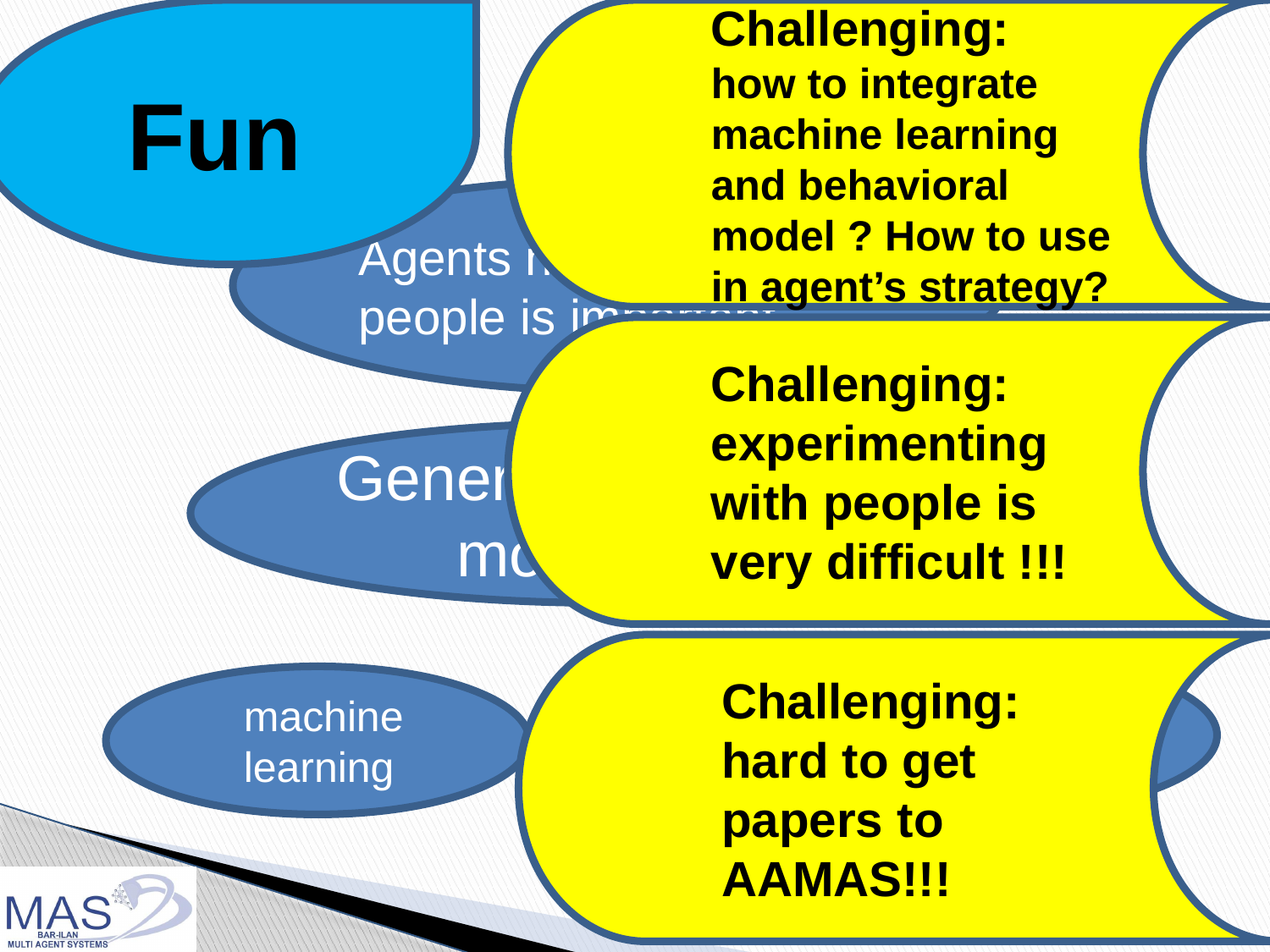

Fun
Challenging:
how to integrate machine learning and behavioral model ? How to use in agent’s strategy?
# Main Points
Agents negotiating with people is important
Challenging:
experimenting with people is very difficult !!!
General opponent* modeling:
Challenging:
hard to get papers to AAMAS!!!
human behavior model
machine learning